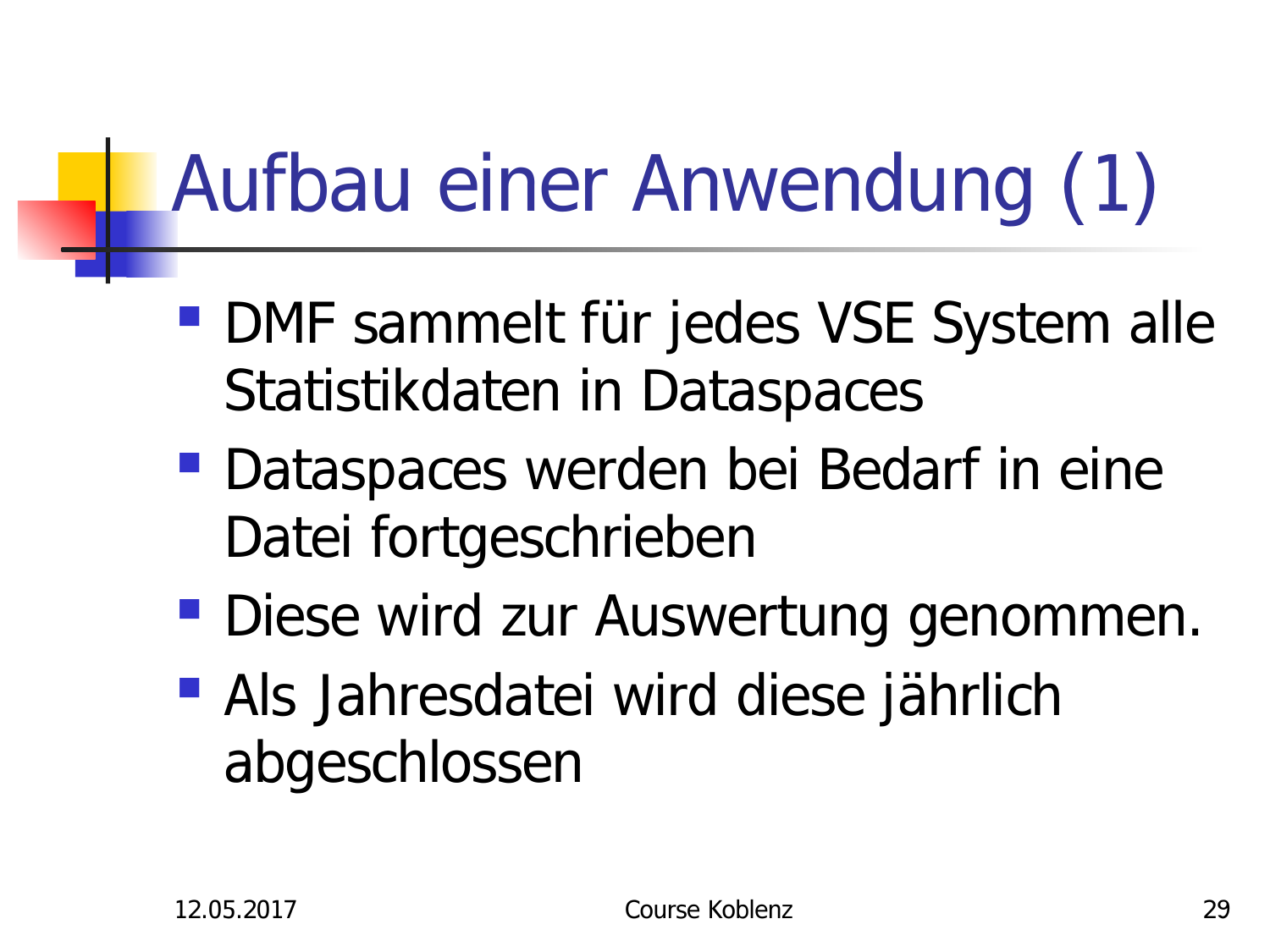

# Aufbau einer Anwendung (1)
DMF sammelt für jedes VSE System alle Statistikdaten in Dataspaces
Dataspaces werden bei Bedarf in eine Datei fortgeschrieben
Diese wird zur Auswertung genommen.
Als Jahresdatei wird diese jährlich abgeschlossen
12.05.2017
Course Koblenz
29